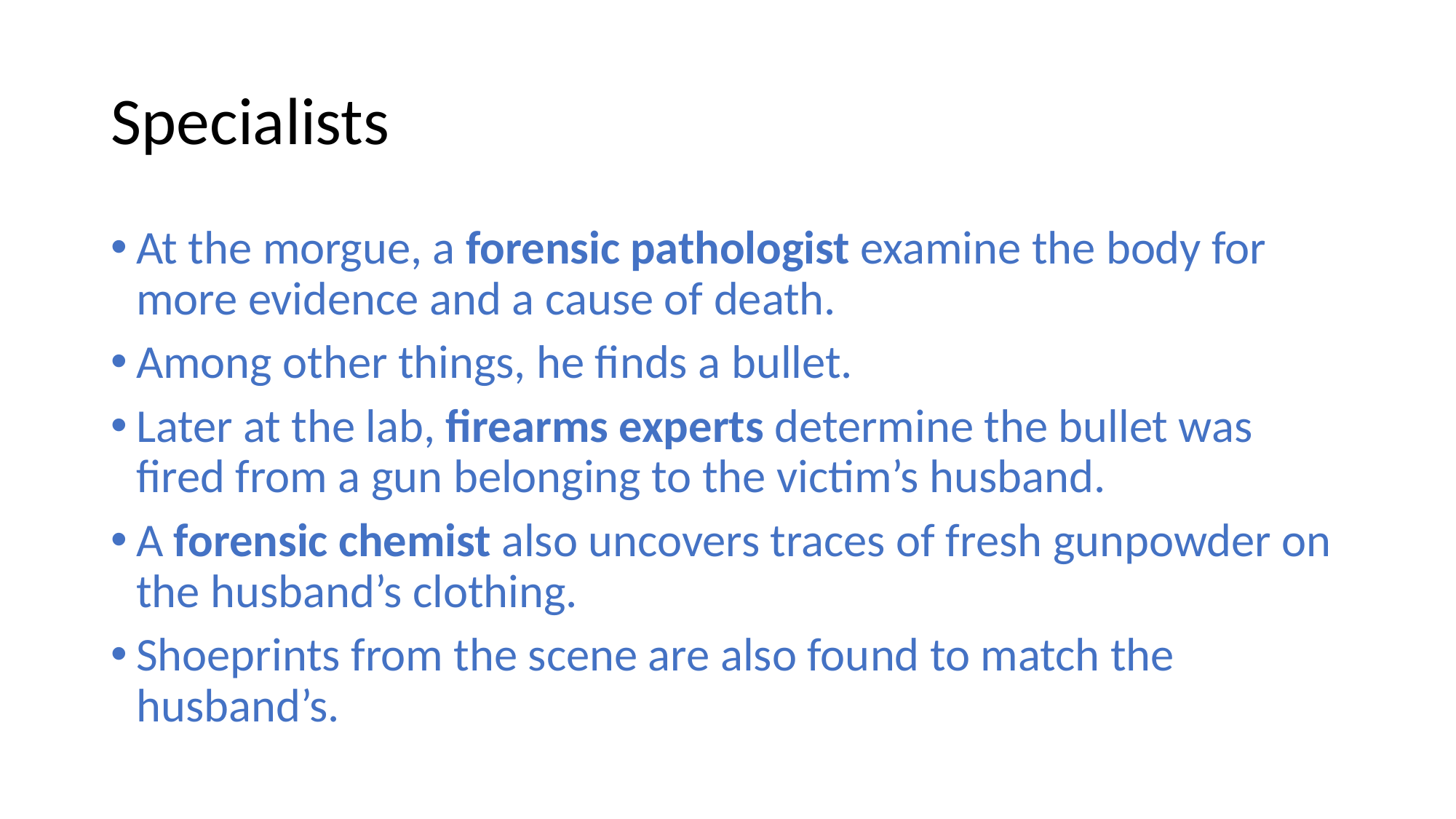

# Specialists
At the morgue, a forensic pathologist examine the body for more evidence and a cause of death.
Among other things, he finds a bullet.
Later at the lab, firearms experts determine the bullet was fired from a gun belonging to the victim’s husband.
A forensic chemist also uncovers traces of fresh gunpowder on the husband’s clothing.
Shoeprints from the scene are also found to match the husband’s.